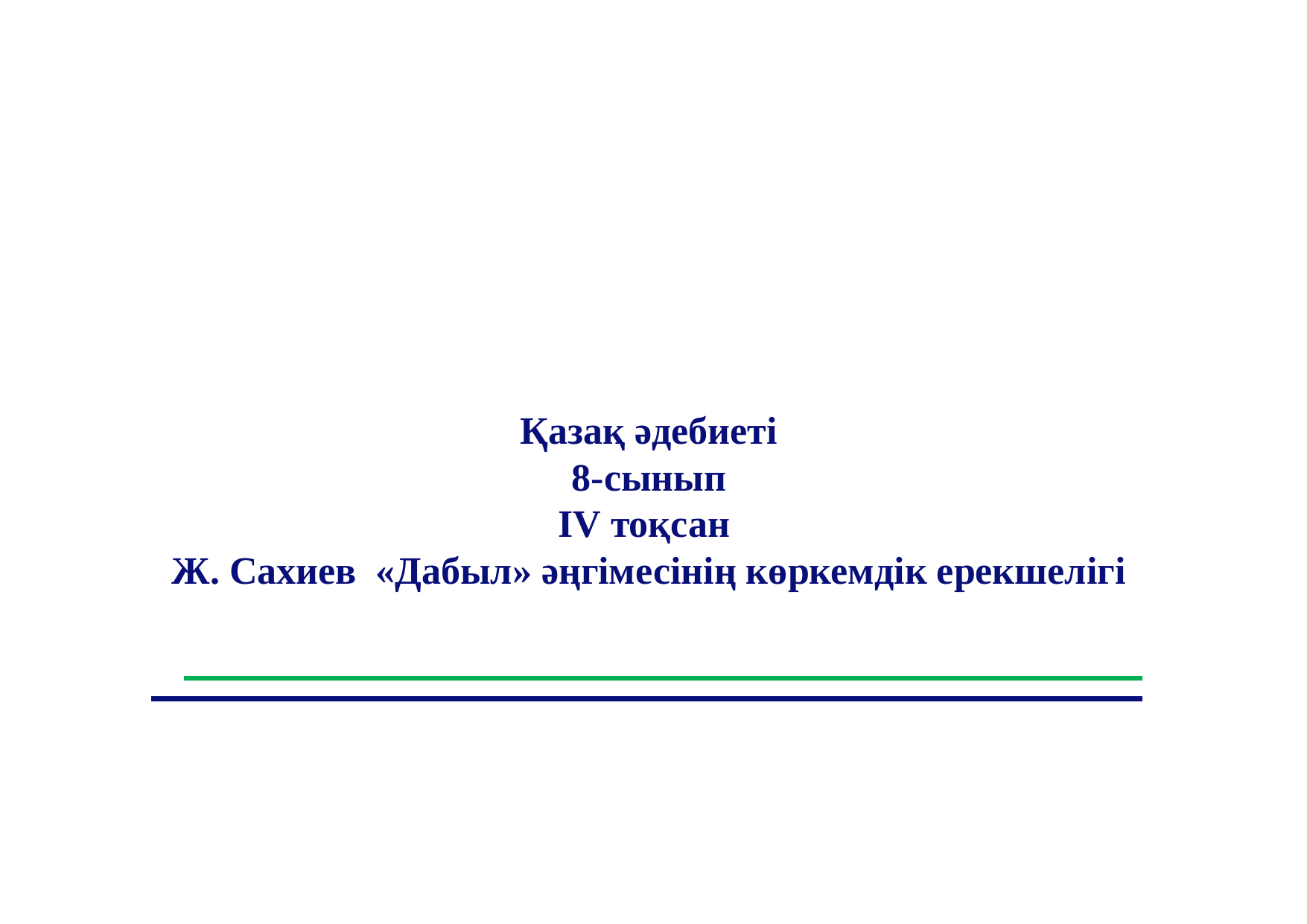

Қазақ әдебиеті
8-сынып
IV тоқсан
Ж. Сахиев  «Дабыл» әңгімесінің көркемдік ерекшелігі